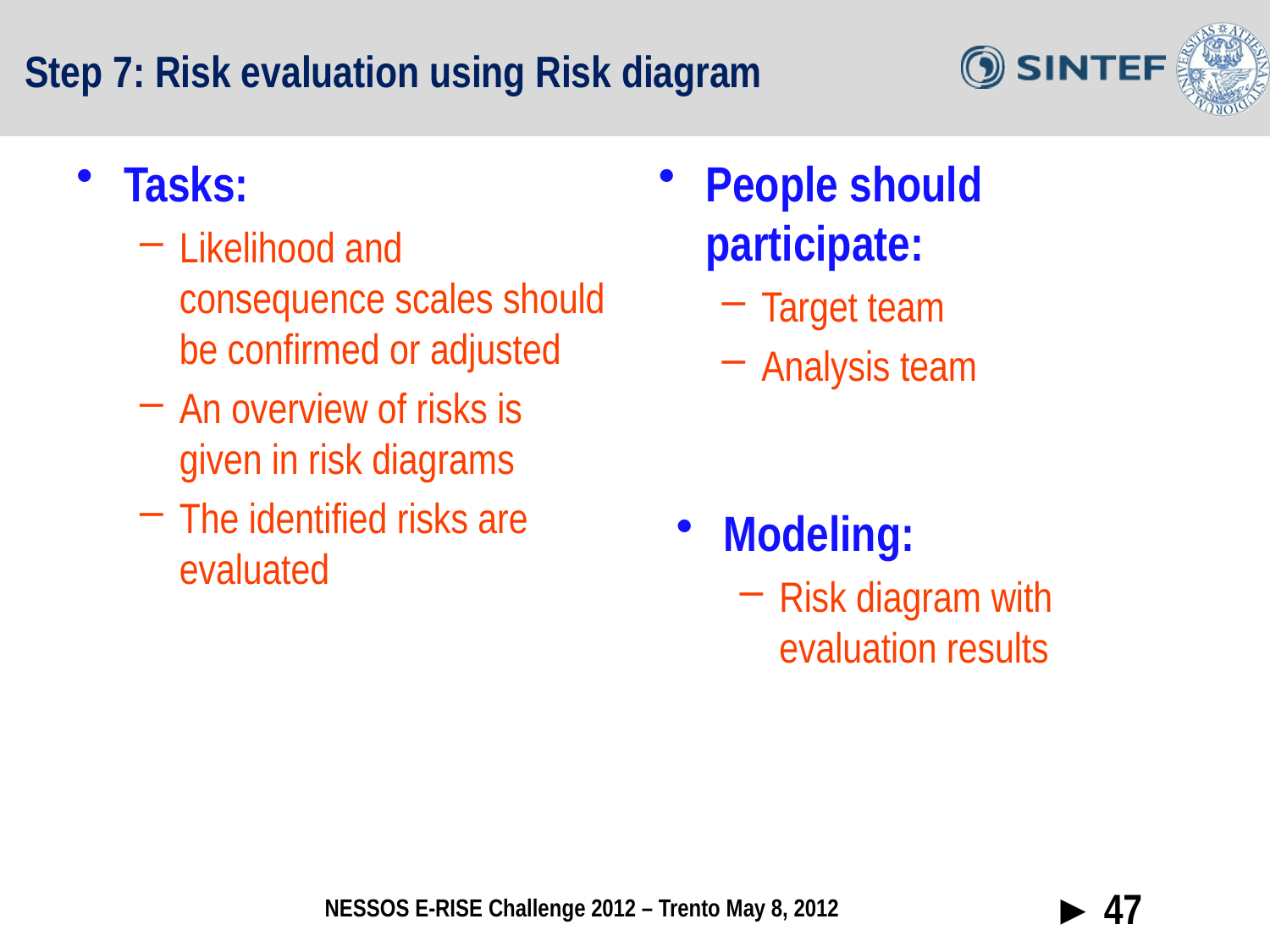

# Step 7: Risk evaluation using Risk diagram
Tasks:
Likelihood and consequence scales should be confirmed or adjusted
An overview of risks is given in risk diagrams
The identified risks are evaluated
People should participate:
Target team
Analysis team
Modeling:
Risk diagram with evaluation results
► 47
NESSOS E-RISE Challenge 2012 – Trento May 8, 2012